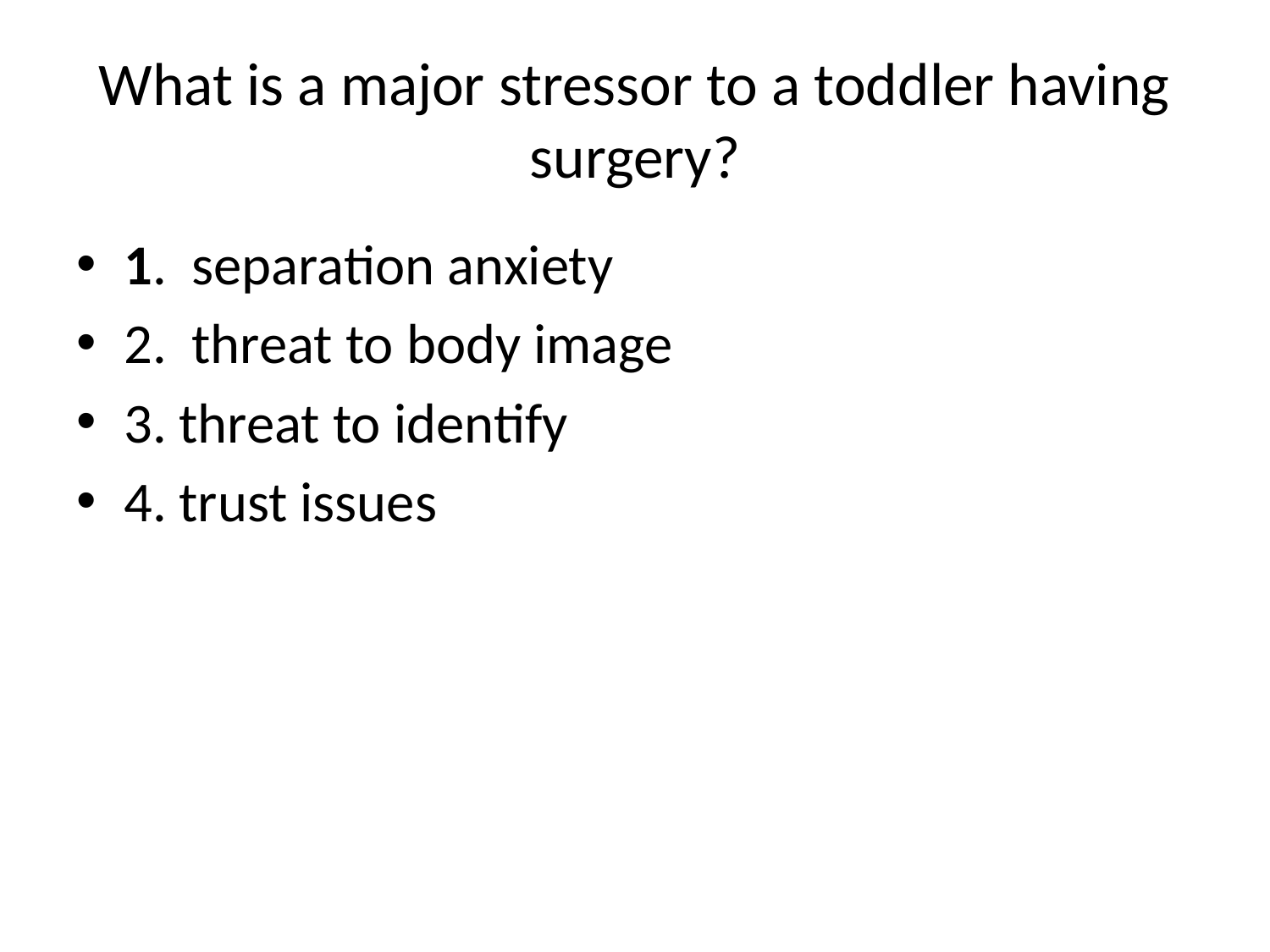

# What is a major stressor to a toddler having surgery?
1.  separation anxiety
2.  threat to body image
3. threat to identify
4. trust issues